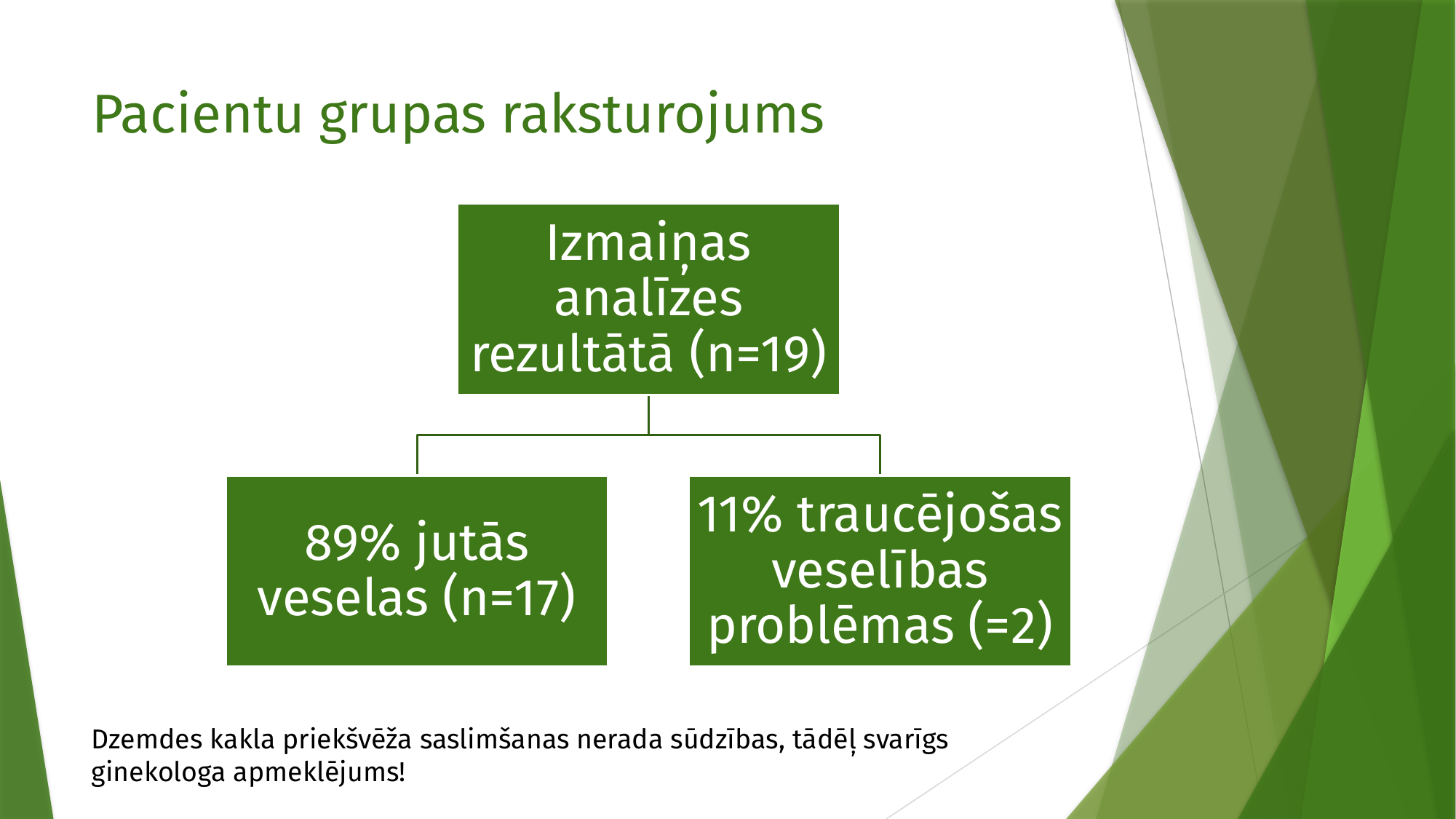

# Pacientu grupas raksturojums
Izmaiņas analīzes rezultātā (n=19)
89% jutās veselas (n=17)
11% traucējošas veselības problēmas (=2)
Dzemdes kakla priekšvēža saslimšanas nerada sūdzības, tādēļ svarīgs ginekologa apmeklējums!